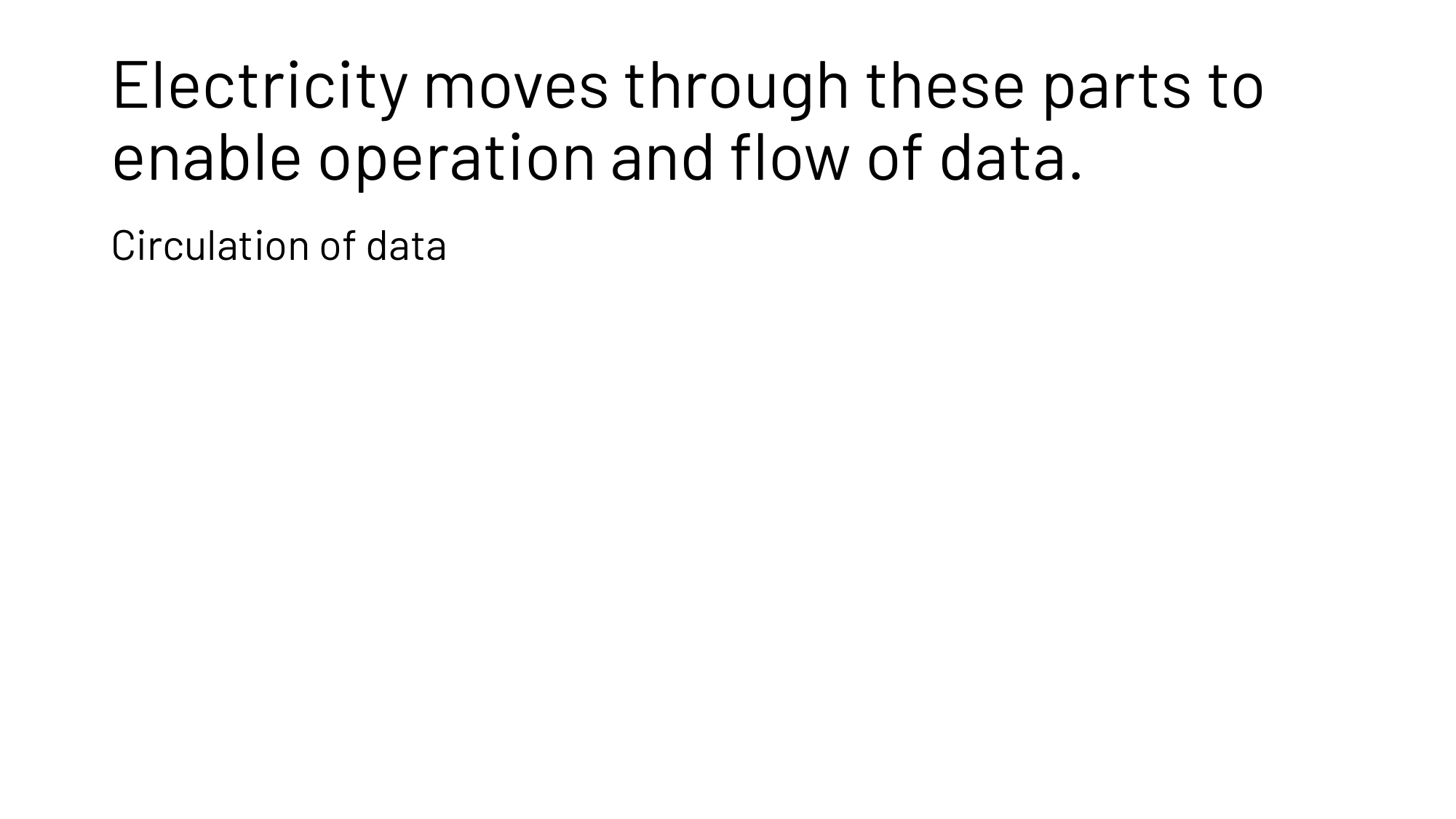

# Electricity moves through these parts to enable operation and flow of data.
Circulation of data